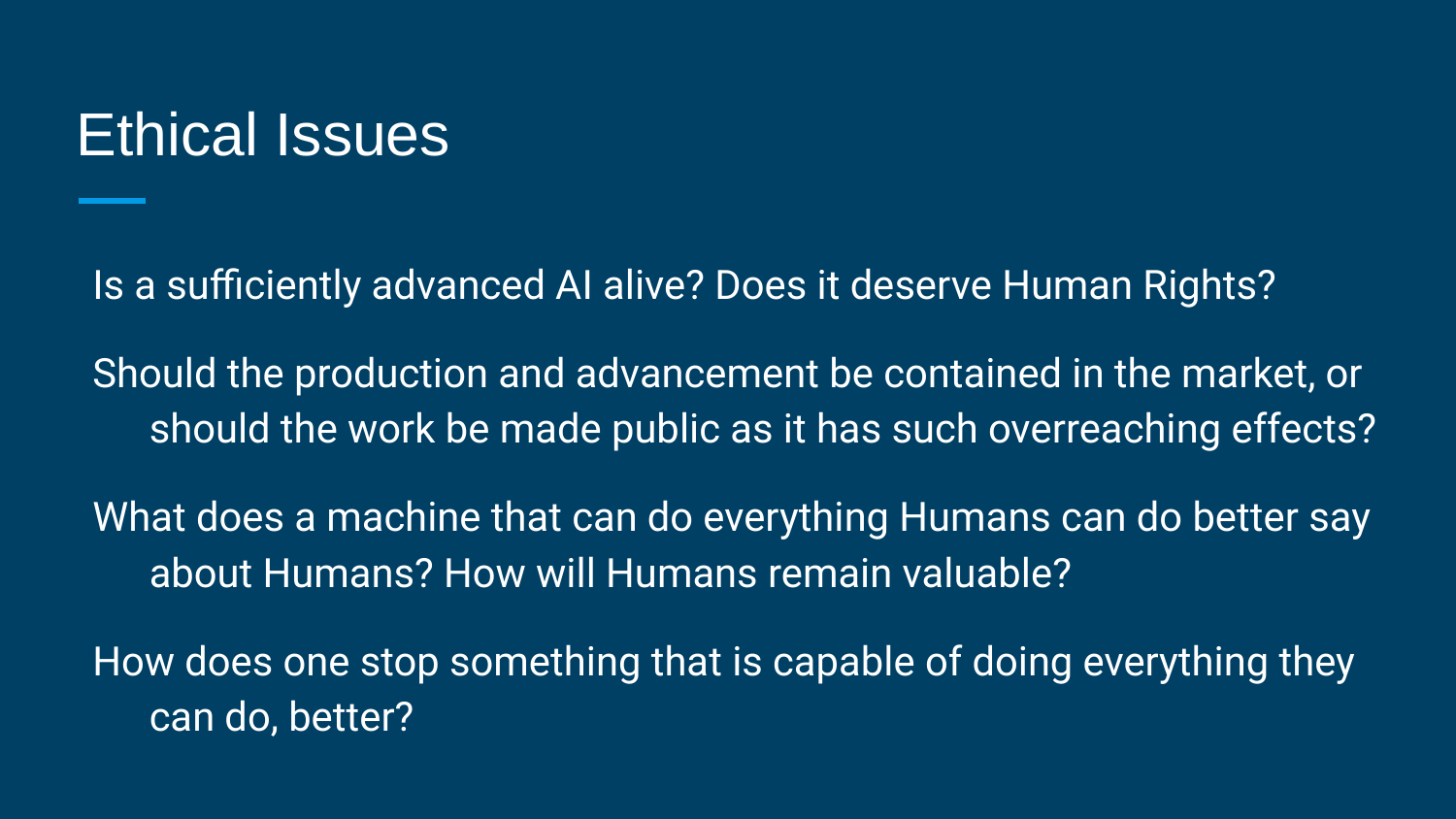

# Ethical Issues
Is a sufficiently advanced AI alive? Does it deserve Human Rights?
Should the production and advancement be contained in the market, or should the work be made public as it has such overreaching effects?
What does a machine that can do everything Humans can do better say about Humans? How will Humans remain valuable?
How does one stop something that is capable of doing everything they can do, better?